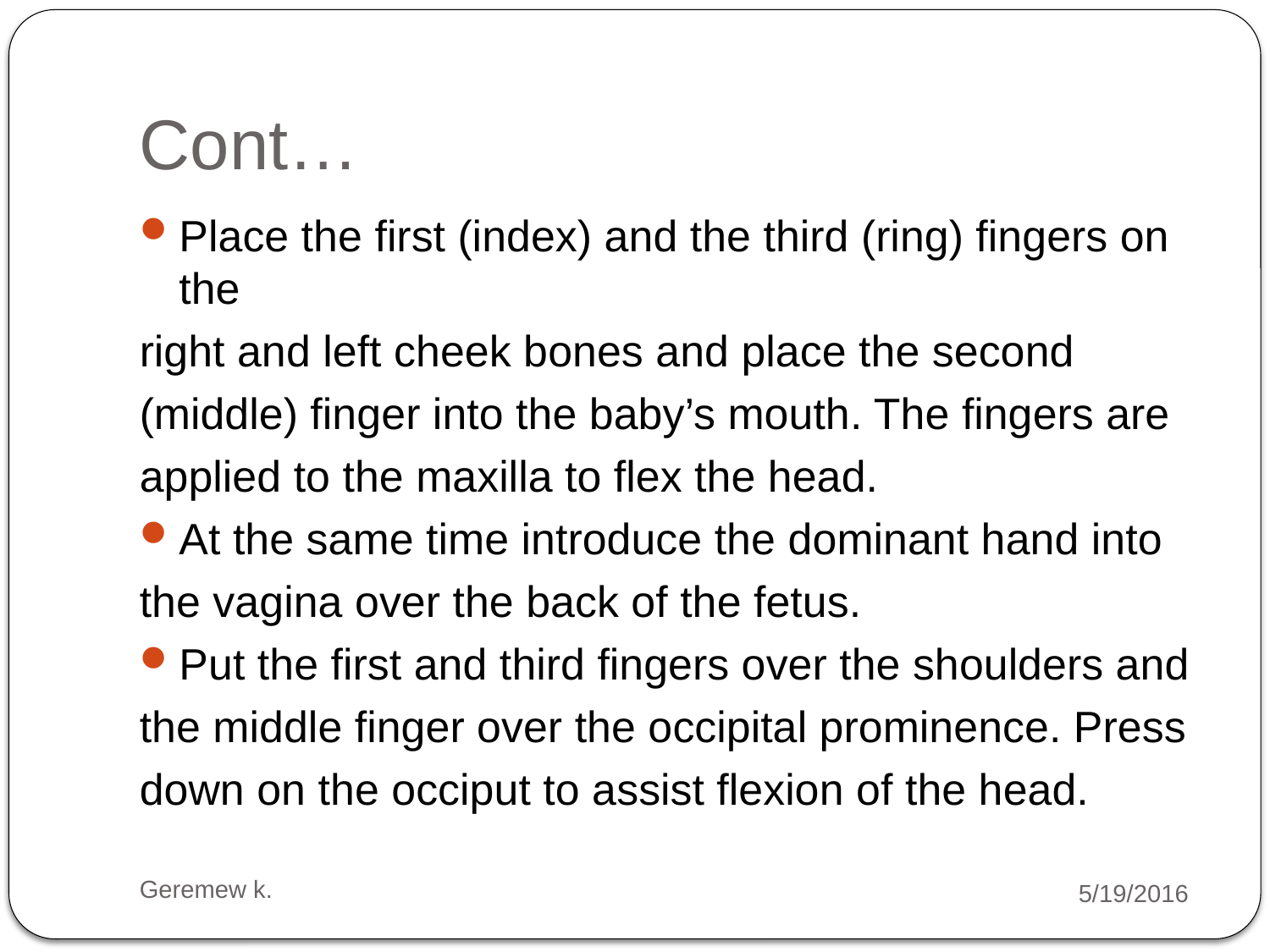

# Cont…
Place the first (index) and the third (ring) fingers on the
right and left cheek bones and place the second
(middle) finger into the baby’s mouth. The fingers are
applied to the maxilla to flex the head.
At the same time introduce the dominant hand into
the vagina over the back of the fetus.
Put the first and third fingers over the shoulders and
the middle finger over the occipital prominence. Press
down on the occiput to assist flexion of the head.

Geremew k.
5/19/2016